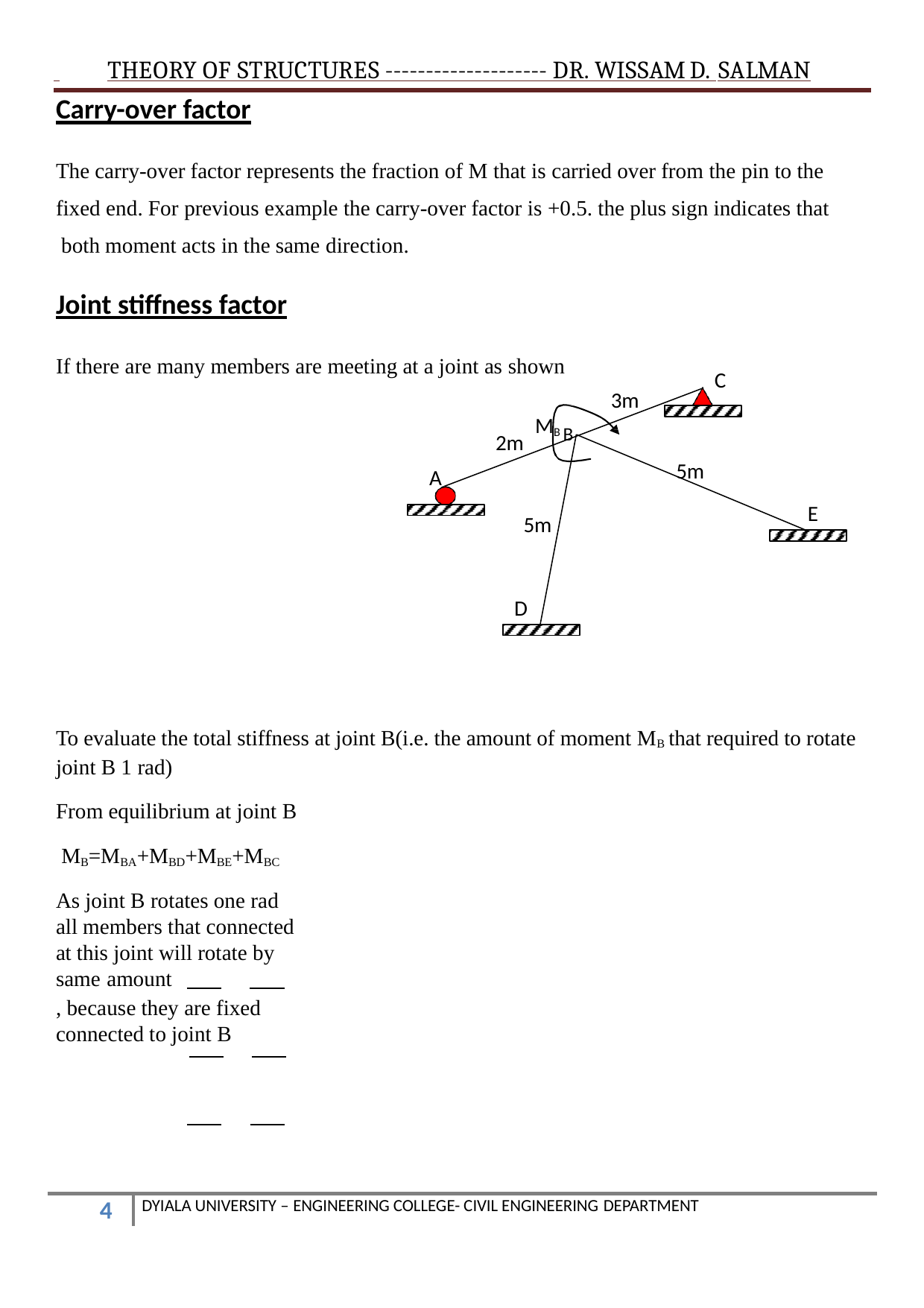

THEORY OF STRUCTURES -------------------- DR. WISSAM D. SALMAN
Carry-over factor
The carry-over factor represents the fraction of M that is carried over from the pin to the  fixed end. For previous example the carry-over factor is +0.5. the plus sign indicates that  both moment acts in the same direction.

Joint stiffness factor
If there are many members are meeting at a joint as shown
C
3m

MB B

2m

5m
A

E

5m

D

To evaluate the total stiffness at joint B(i.e. the amount of moment MB that required to rotate  joint B 1 rad)
From equilibrium at joint B  MB=MBA+MBD+MBE+MBC
As joint B rotates one rad all members that connected at this joint will rotate by same amount
, because they are fixed connected to joint B

DYIALA UNIVERSITY – ENGINEERING COLLEGE- CIVIL ENGINEERING DEPARTMENT
4